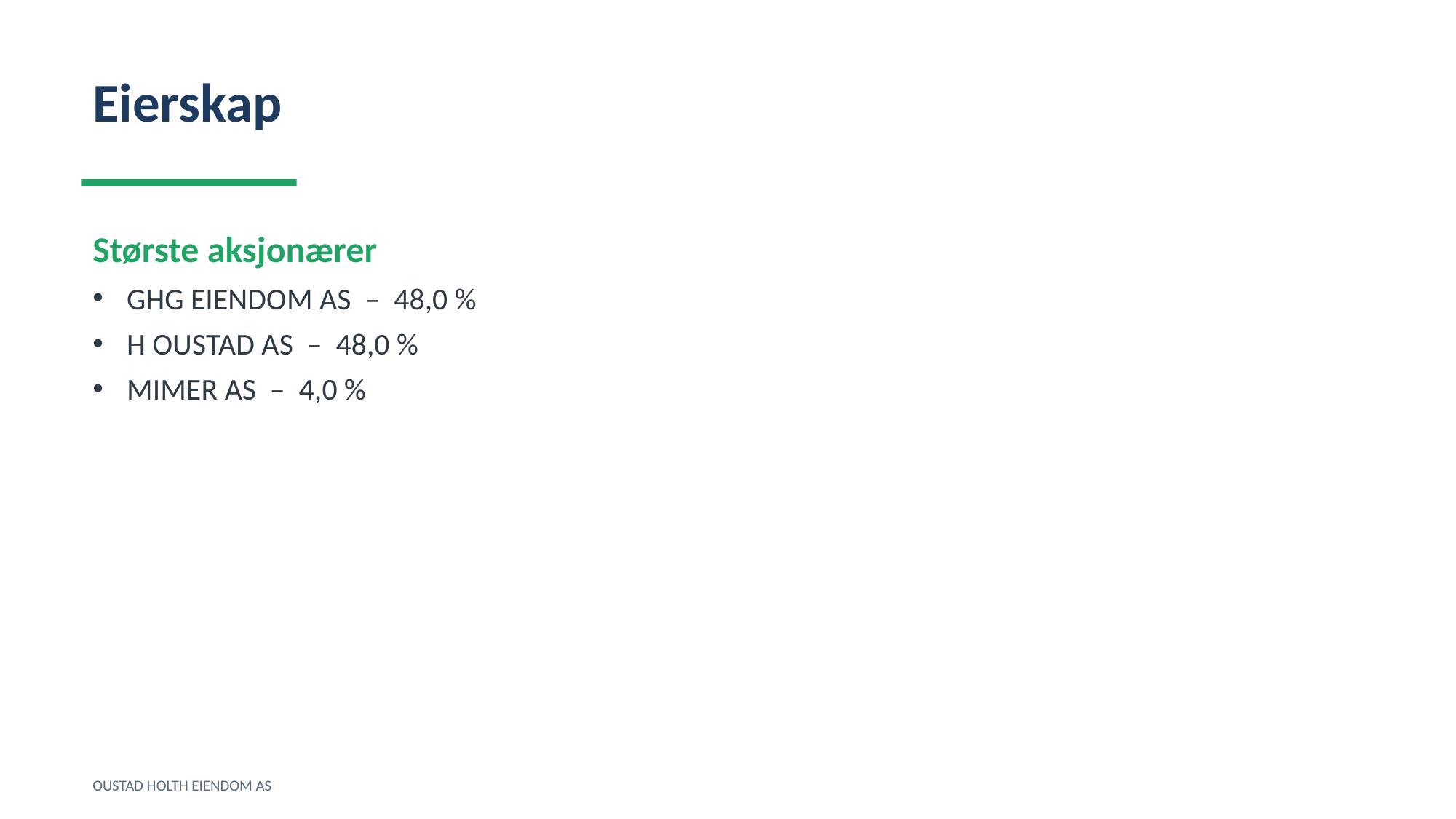

Eierskap

Største aksjonærer
GHG EIENDOM AS  –  48,0 %
H OUSTAD AS  –  48,0 %
MIMER AS  –  4,0 %
OUSTAD HOLTH EIENDOM AS